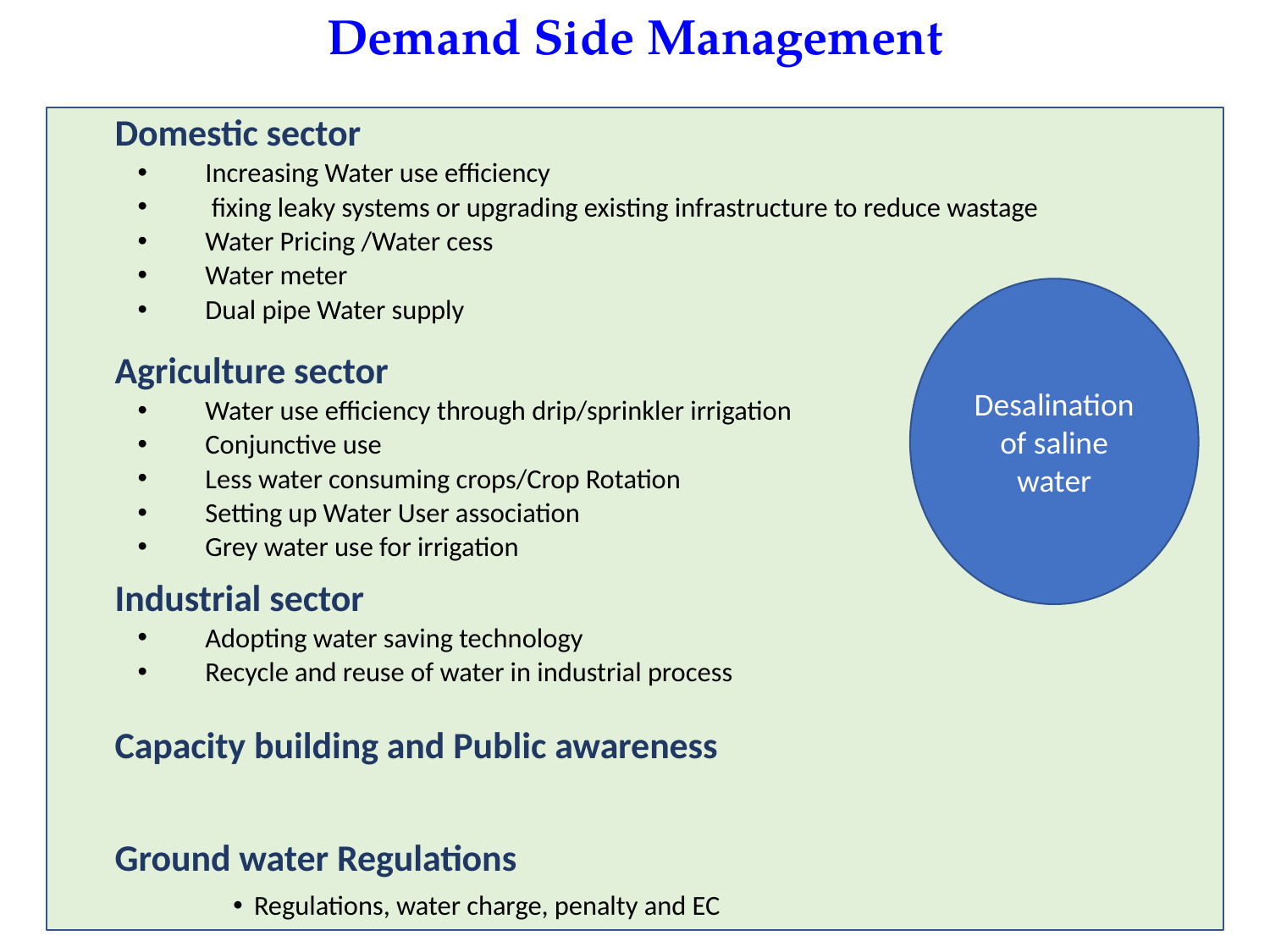

Demand Side Management
Domestic sector
Increasing Water use efficiency
 fixing leaky systems or upgrading existing infrastructure to reduce wastage
Water Pricing /Water cess
Water meter
Dual pipe Water supply

Agriculture sector
Water use efficiency through drip/sprinkler irrigation
Conjunctive use
Less water consuming crops/Crop Rotation
Setting up Water User association
Grey water use for irrigation

Industrial sector
Adopting water saving technology
Recycle and reuse of water in industrial process

Capacity building and Public awareness

Ground water Regulations
Regulations, water charge, penalty and EC

Desalination of saline water